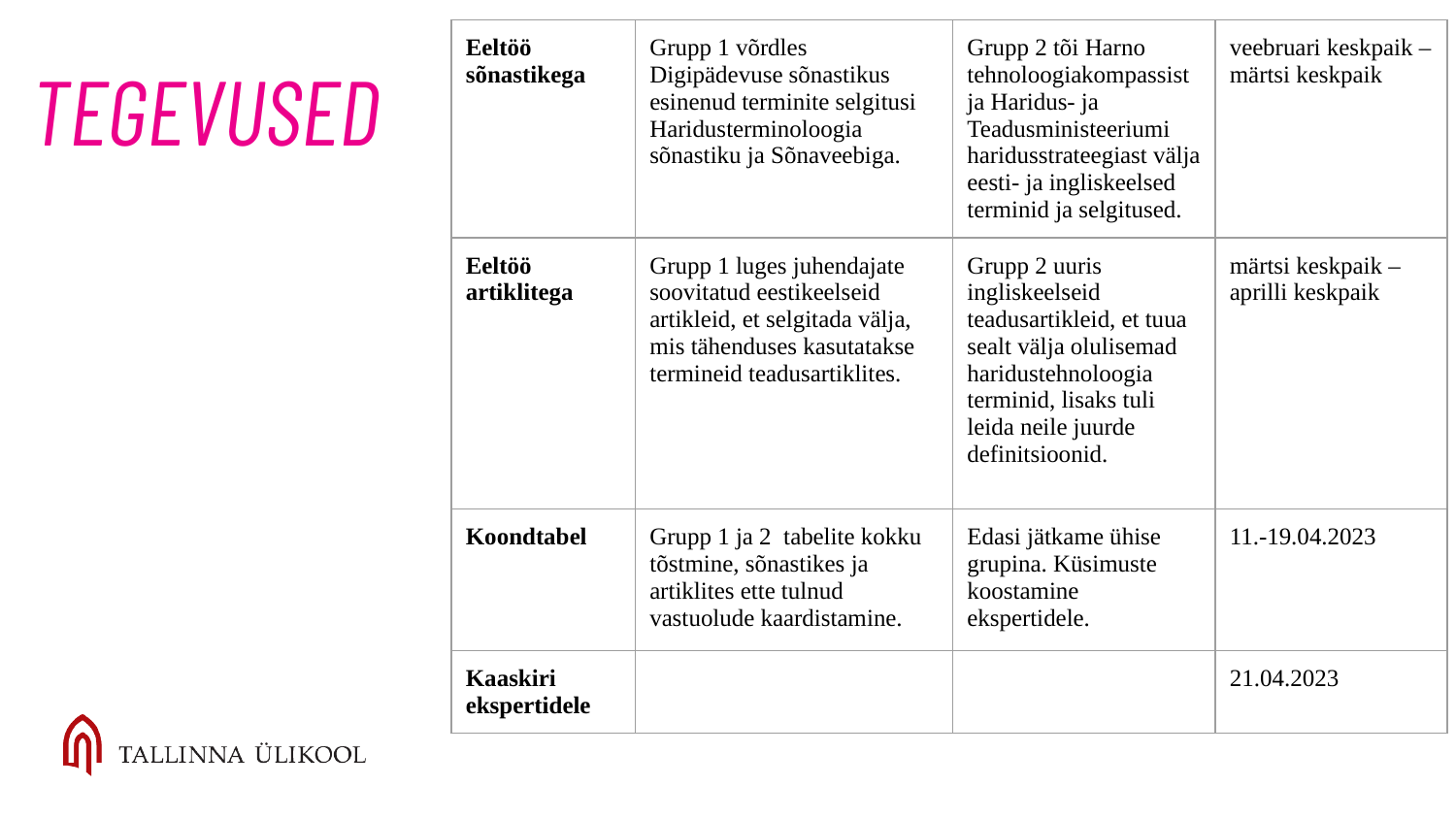

# TEGEVUSED
| Eeltöö sõnastikega | Grupp 1 võrdles Digipädevuse sõnastikus esinenud terminite selgitusi Haridusterminoloogia sõnastiku ja Sõnaveebiga. | Grupp 2 tõi Harno tehnoloogiakompassist ja Haridus- ja Teadusministeeriumi haridusstrateegiast välja eesti- ja ingliskeelsed terminid ja selgitused. | veebruari keskpaik – märtsi keskpaik |
| --- | --- | --- | --- |
| Eeltöö artiklitega | Grupp 1 luges juhendajate soovitatud eestikeelseid artikleid, et selgitada välja, mis tähenduses kasutatakse termineid teadusartiklites. | Grupp 2 uuris ingliskeelseid teadusartikleid, et tuua sealt välja olulisemad haridustehnoloogia terminid, lisaks tuli leida neile juurde definitsioonid. | märtsi keskpaik – aprilli keskpaik |
| Koondtabel | Grupp 1 ja 2 tabelite kokku tõstmine, sõnastikes ja artiklites ette tulnud vastuolude kaardistamine. | Edasi jätkame ühise grupina. Küsimuste koostamine ekspertidele. | 11.-19.04.2023 |
| Kaaskiri ekspertidele |  |  | 21.04.2023 |